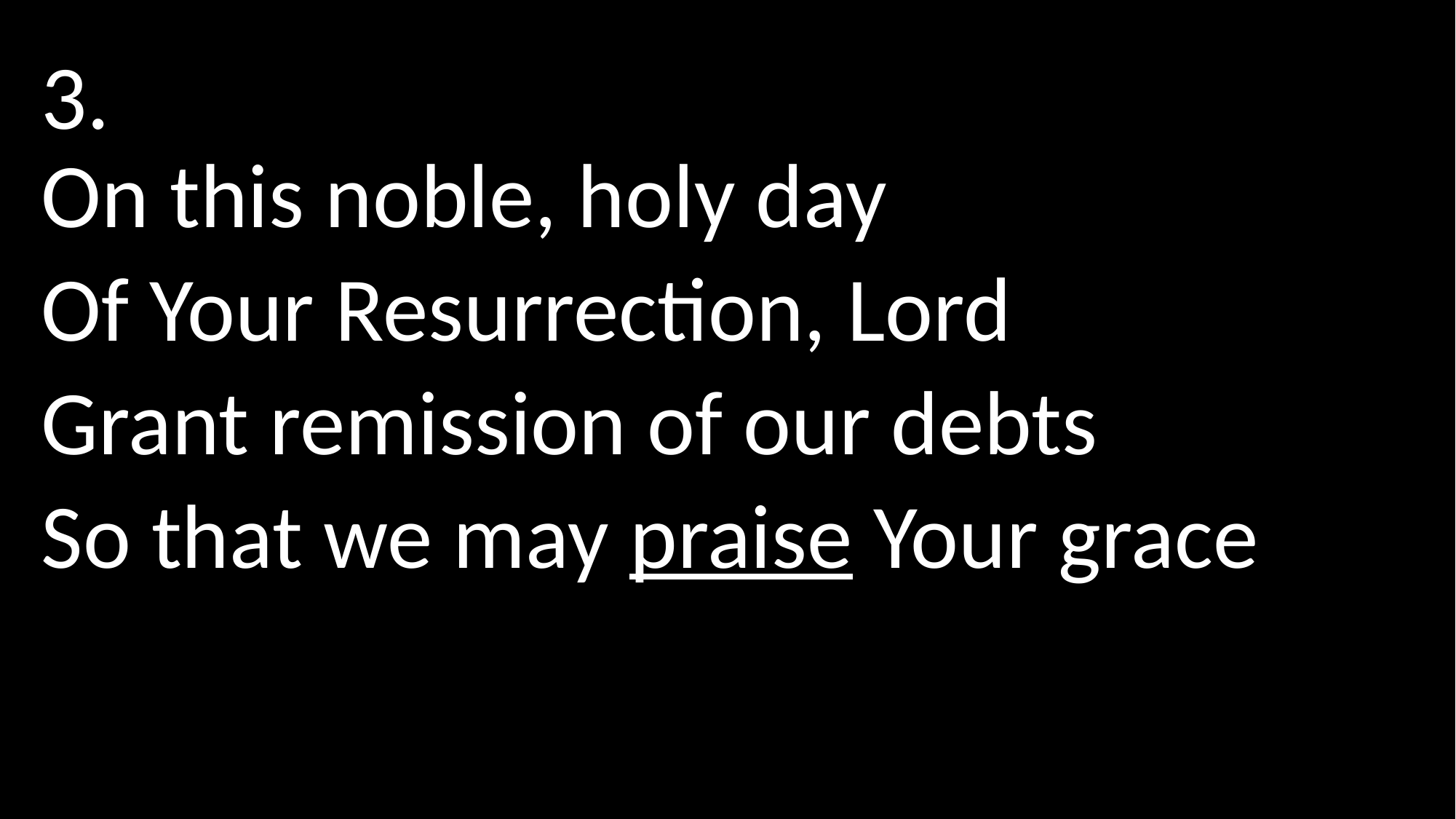

3.
On this noble, holy day
Of Your Resurrection, Lord
Grant remission of our debts
So that we may praise Your grace